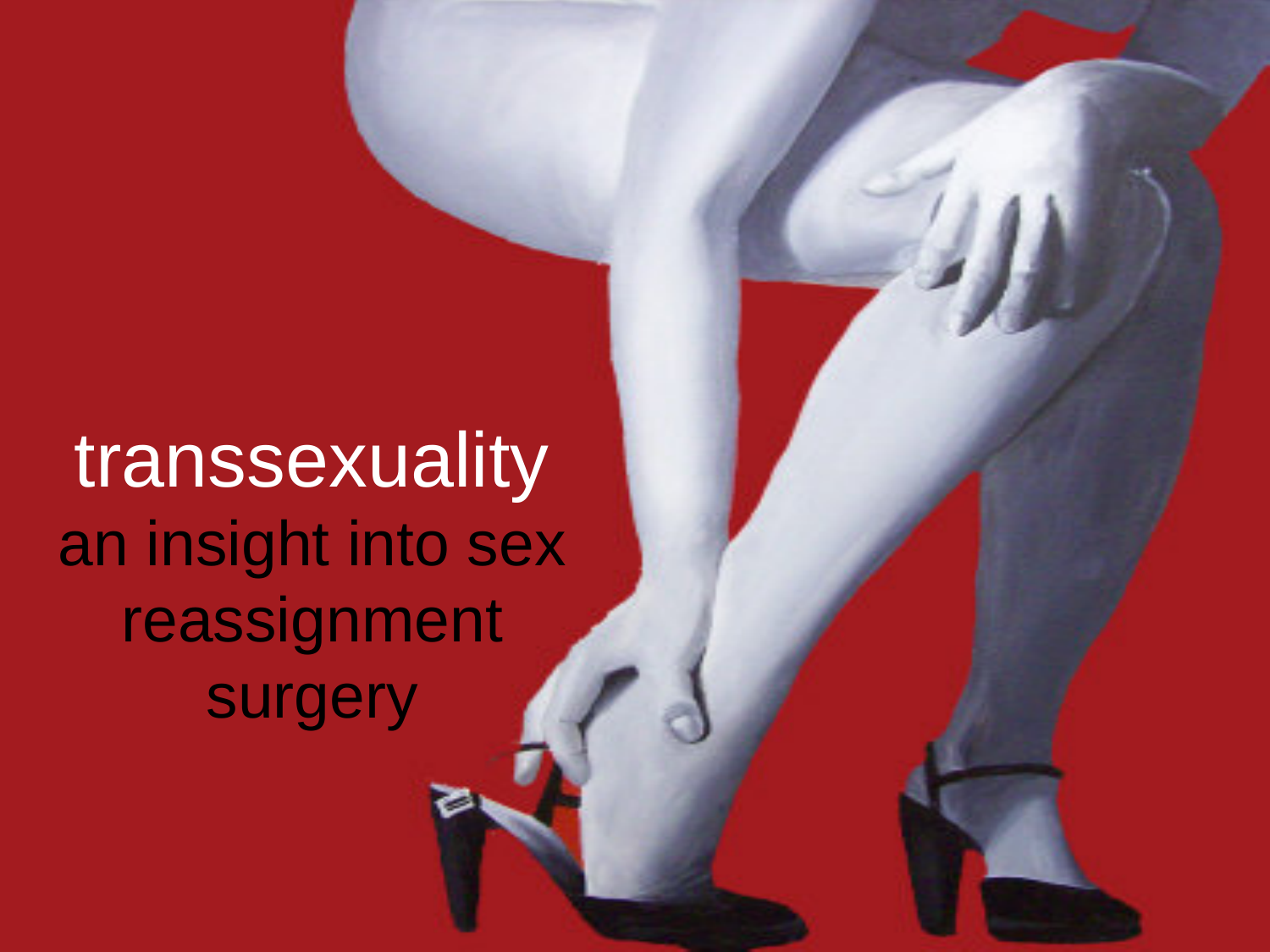

# transsexuality an insight into sex reassignment surgery